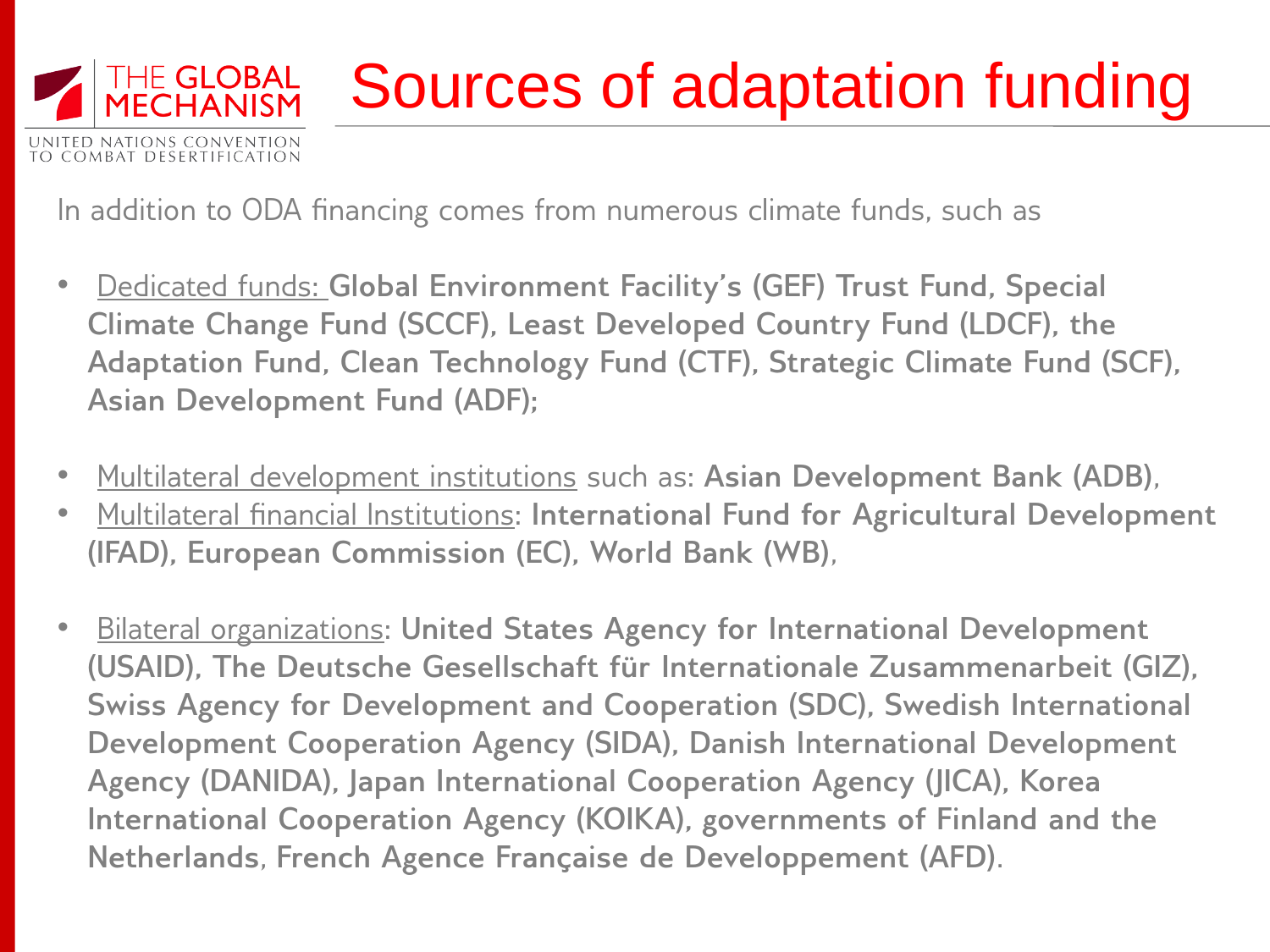

# Sources of adaptation funding
In addition to ODA financing comes from numerous climate funds, such as

 Dedicated funds: Global Environment Facility’s (GEF) Trust Fund, Special Climate Change Fund (SCCF), Least Developed Country Fund (LDCF), the Adaptation Fund, Clean Technology Fund (CTF), Strategic Climate Fund (SCF), Asian Development Fund (ADF);

 Multilateral development institutions such as: Asian Development Bank (ADB),
 Multilateral financial Institutions: International Fund for Agricultural Development (IFAD), European Commission (EC), World Bank (WB),

 Bilateral organizations: United States Agency for International Development (USAID), The Deutsche Gesellschaft für Internationale Zusammenarbeit (GIZ), Swiss Agency for Development and Cooperation (SDC), Swedish International Development Cooperation Agency (SIDA), Danish International Development Agency (DANIDA), Japan International Cooperation Agency (JICA), Korea International Cooperation Agency (KOIKA), governments of Finland and the Netherlands, French Agence Française de Developpement (AFD).